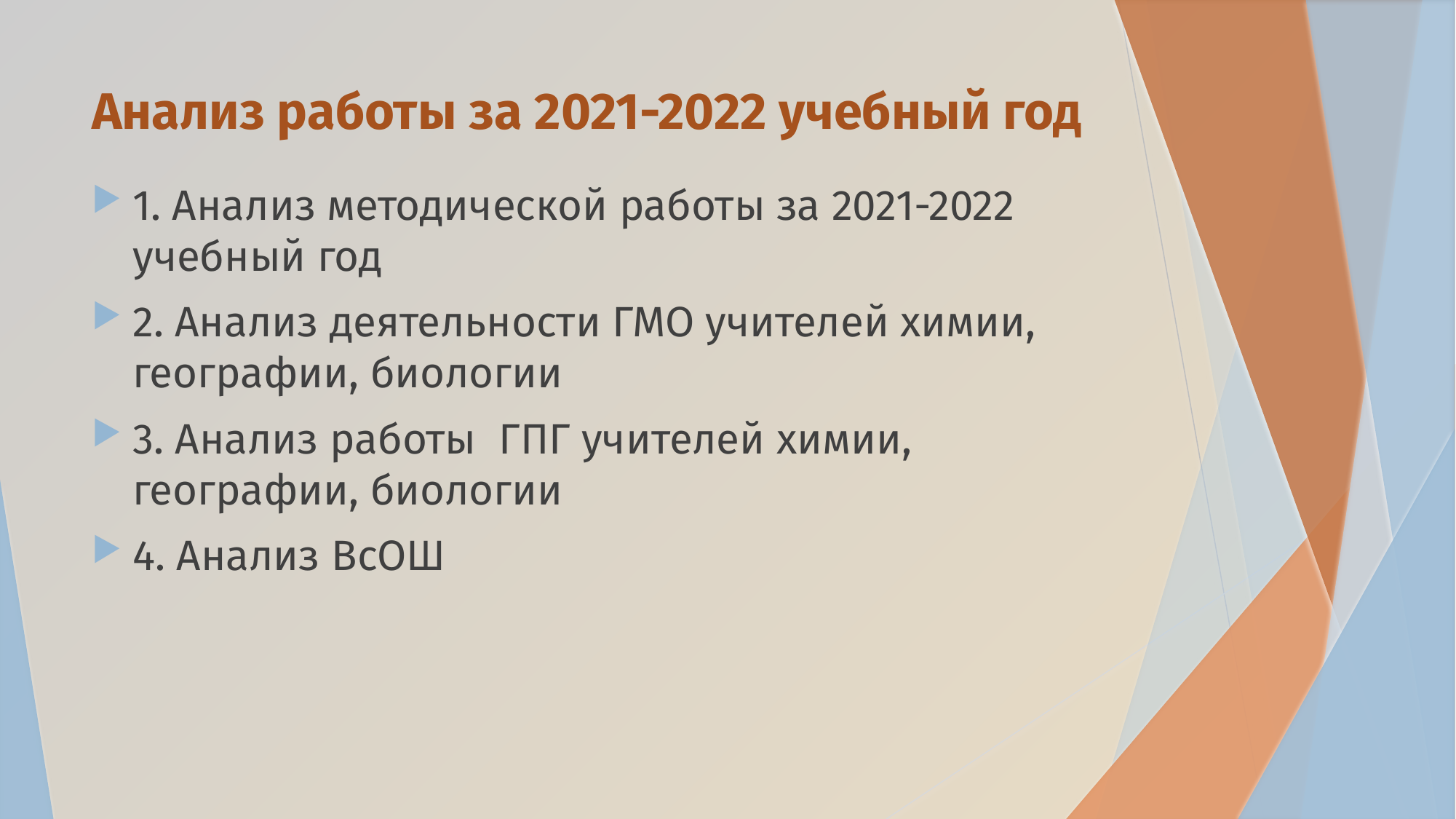

# Анализ работы за 2021-2022 учебный год
1. Анализ методической работы за 2021-2022 учебный год
2. Анализ деятельности ГМО учителей химии, географии, биологии
3. Анализ работы  ГПГ учителей химии, географии, биологии
4. Анализ ВсОШ